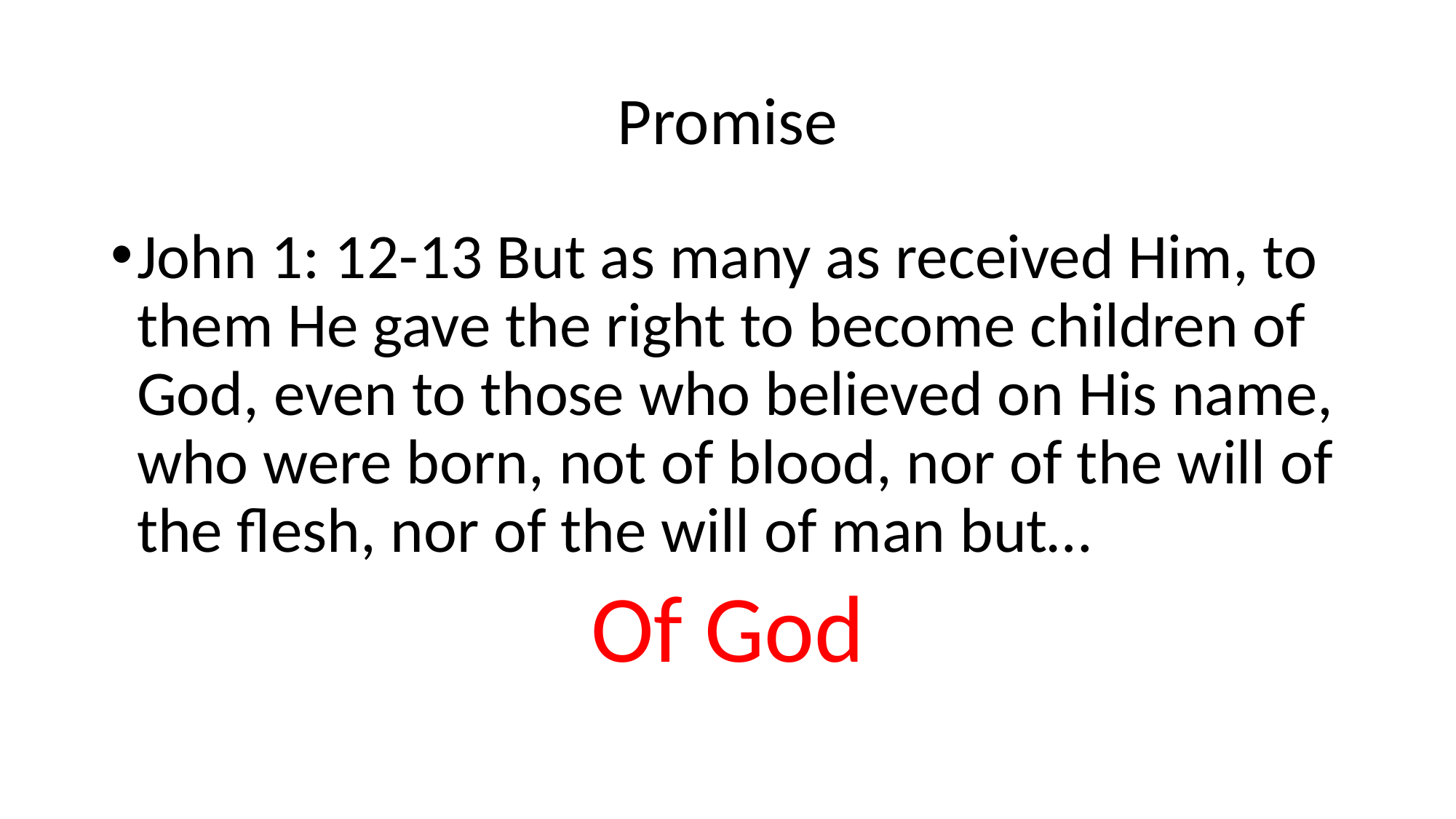

# Promise
John 1: 12-13 But as many as received Him, to them He gave the right to become children of God, even to those who believed on His name, who were born, not of blood, nor of the will of the flesh, nor of the will of man but…
Of God